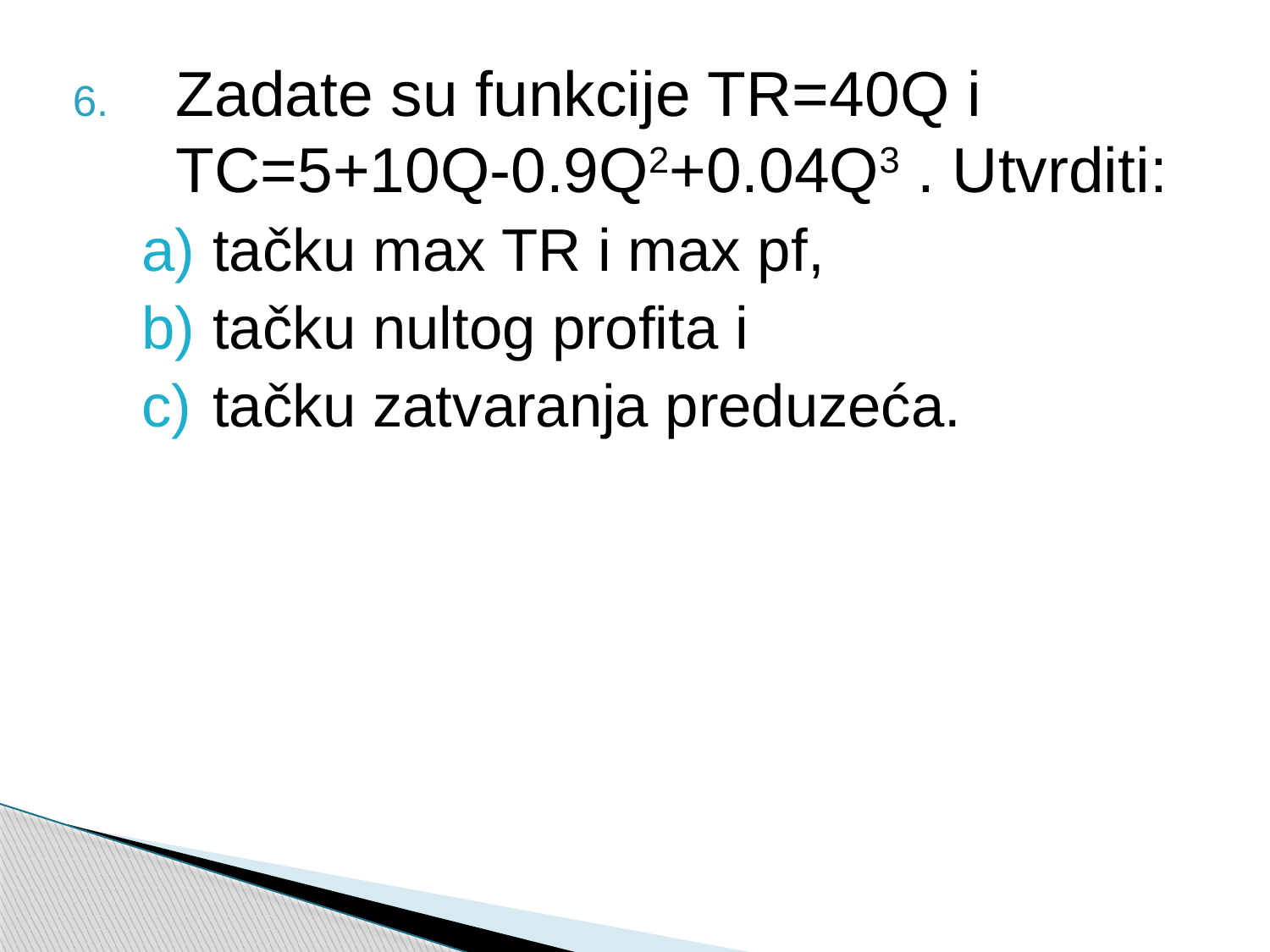

Zadate su funkcije TR=40Q i TC=5+10Q-0.9Q2+0.04Q3 . Utvrditi:
tačku max TR i max pf,
tačku nultog profita i
tačku zatvaranja preduzeća.